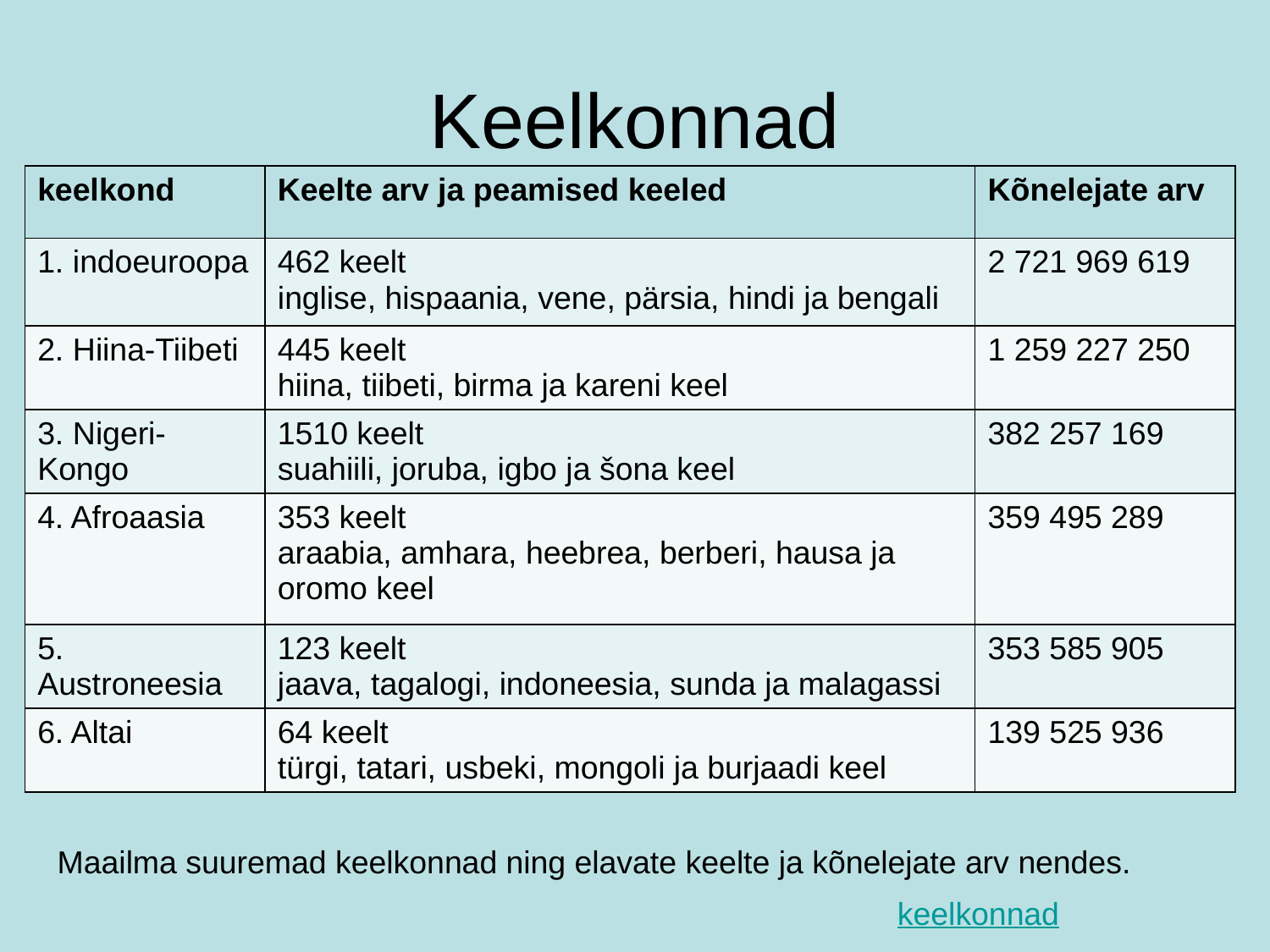

# Keelkonnad
| keelkond | Keelte arv ja peamised keeled | Kõnelejate arv |
| --- | --- | --- |
| 1. indoeuroopa | 462 keelt inglise, hispaania, vene, pärsia, hindi ja bengali | 2 721 969 619 |
| 2. Hiina-Tiibeti | 445 keelt hiina, tiibeti, birma ja kareni keel | 1 259 227 250 |
| 3. Nigeri-Kongo | 1510 keelt suahiili, joruba, igbo ja šona keel | 382 257 169 |
| 4. Afroaasia | 353 keelt araabia, amhara, heebrea, berberi, hausa ja oromo keel | 359 495 289 |
| 5. Austroneesia | 123 keelt jaava, tagalogi, indoneesia, sunda ja malagassi | 353 585 905 |
| 6. Altai | 64 keelt türgi, tatari, usbeki, mongoli ja burjaadi keel | 139 525 936 |
Maailma suuremad keelkonnad ning elavate keelte ja kõnelejate arv nendes.
keelkonnad